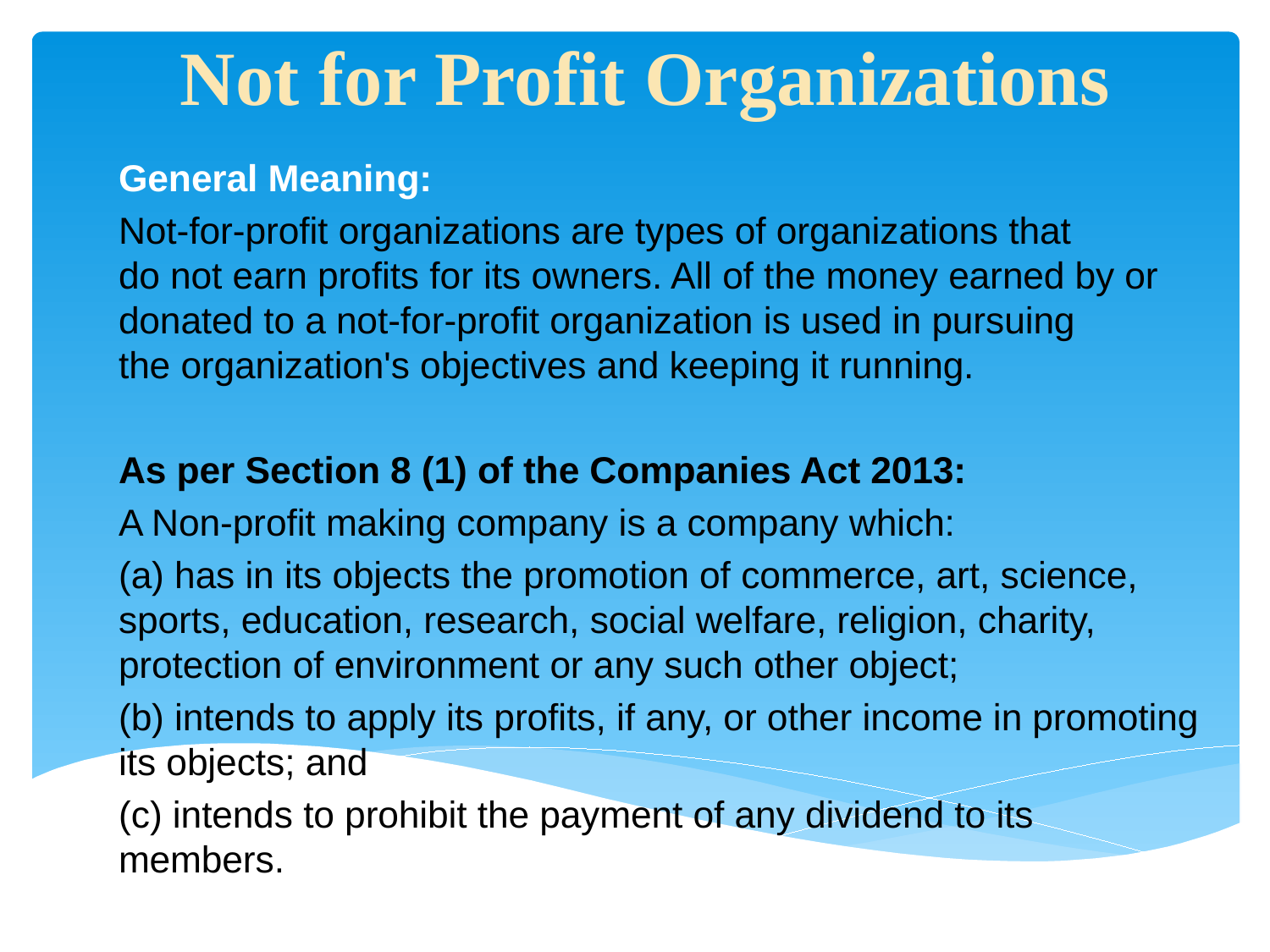

# Not for Profit Organizations
General Meaning:
Not-for-profit organizations are types of organizations that do not earn profits for its owners. All of the money earned by or donated to a not-for-profit organization is used in pursuing the organization's objectives and keeping it running.

As per Section 8 (1) of the Companies Act 2013:
A Non-profit making company is a company which:
(a) has in its objects the promotion of commerce, art, science, sports, education, research, social welfare, religion, charity, protection of environment or any such other object;
(b) intends to apply its profits, if any, or other income in promoting its objects; and
(c) intends to prohibit the payment of any dividend to its members.